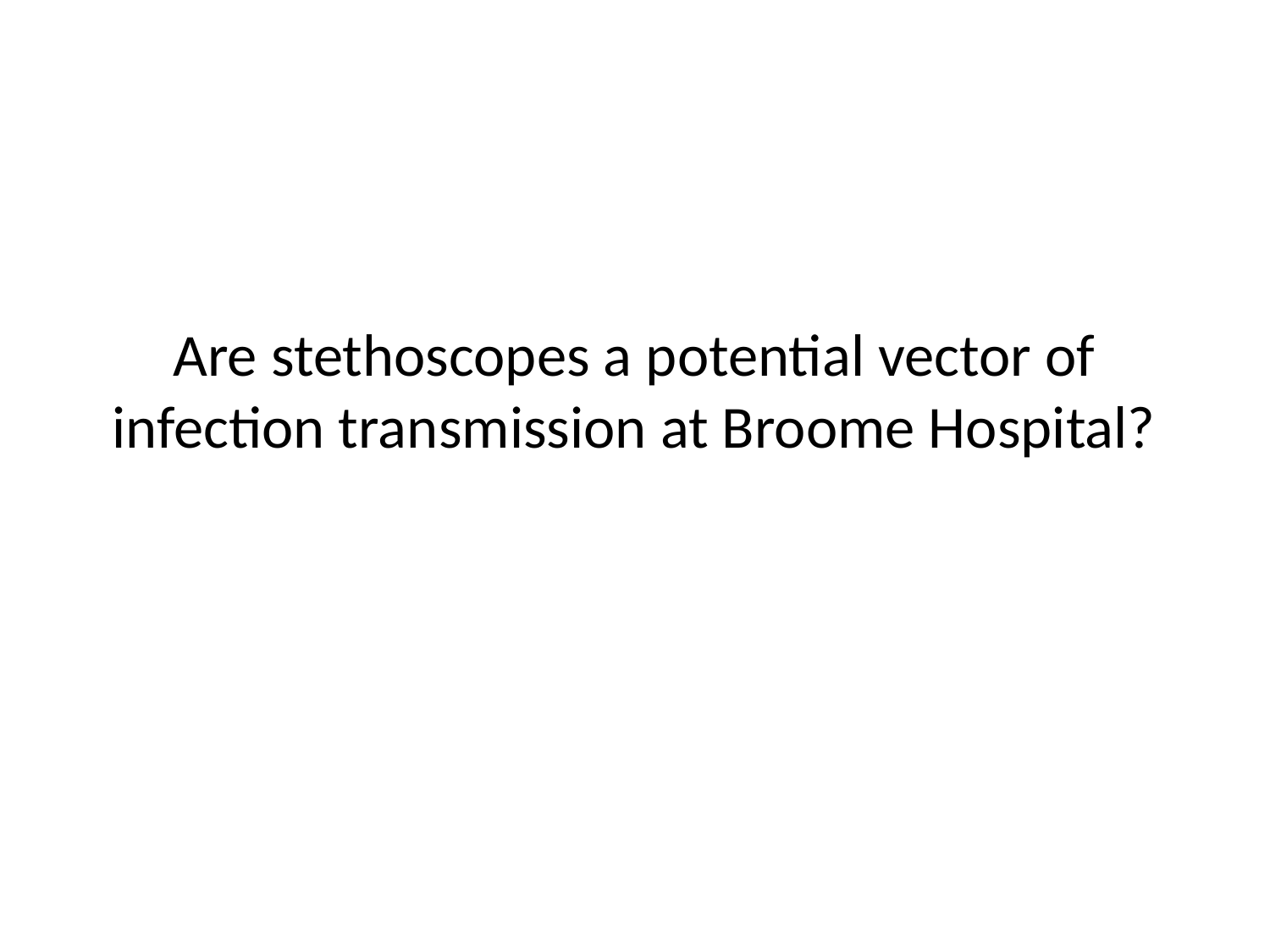

Are stethoscopes a potential vector of infection transmission at Broome Hospital?